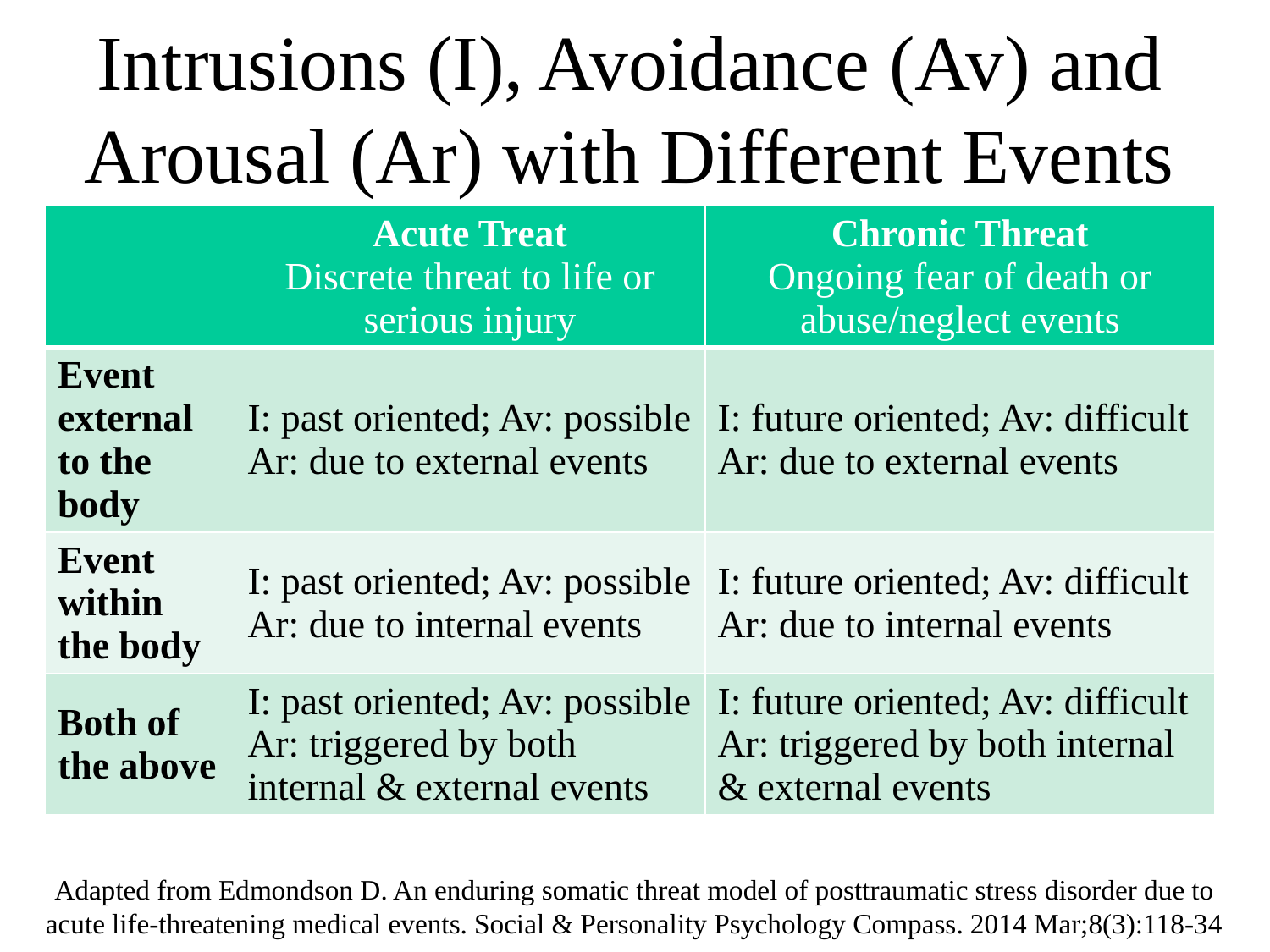

# Intrusions (I), Avoidance (Av) and Arousal (Ar) with Different Events
|  | Acute Treat Discrete threat to life or serious injury | Chronic Threat Ongoing fear of death or abuse/neglect events |
| --- | --- | --- |
| Event external to the body | I: past oriented; Av: possible Ar: due to external events | I: future oriented; Av: difficult Ar: due to external events |
| Event within the body | I: past oriented; Av: possible Ar: due to internal events | I: future oriented; Av: difficult Ar: due to internal events |
| Both of the above | I: past oriented; Av: possible Ar: triggered by both internal & external events | I: future oriented; Av: difficult Ar: triggered by both internal & external events |
Adapted from Edmondson D. An enduring somatic threat model of posttraumatic stress disorder due to acute life‐threatening medical events. Social & Personality Psychology Compass. 2014 Mar;8(3):118-34